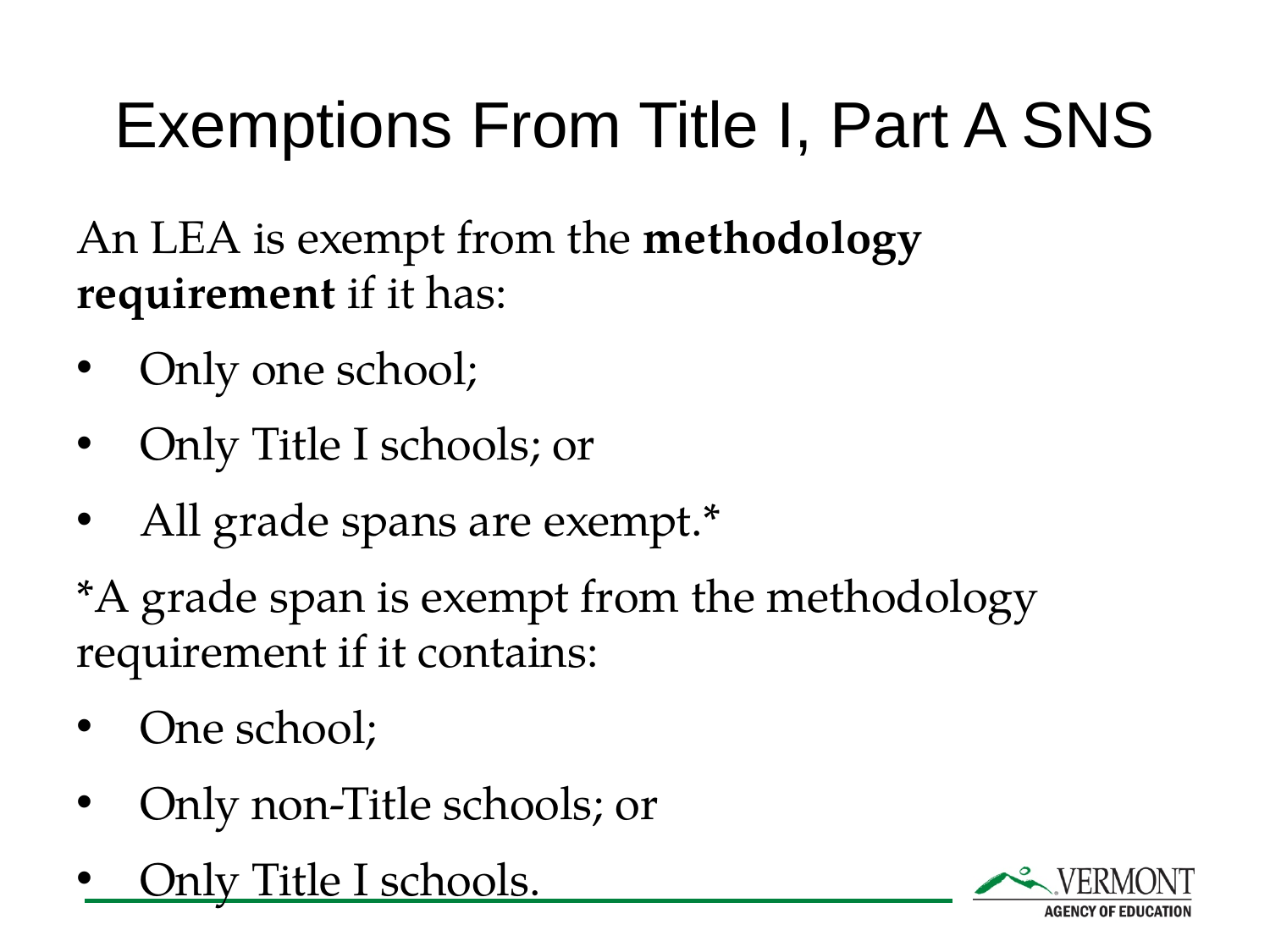

# Exemptions From Title I, Part A SNS
An LEA is exempt from the methodology requirement if it has:
Only one school;
Only Title I schools; or
All grade spans are exempt.*
*A grade span is exempt from the methodology requirement if it contains:
One school;
Only non-Title schools; or
Only Title I schools.